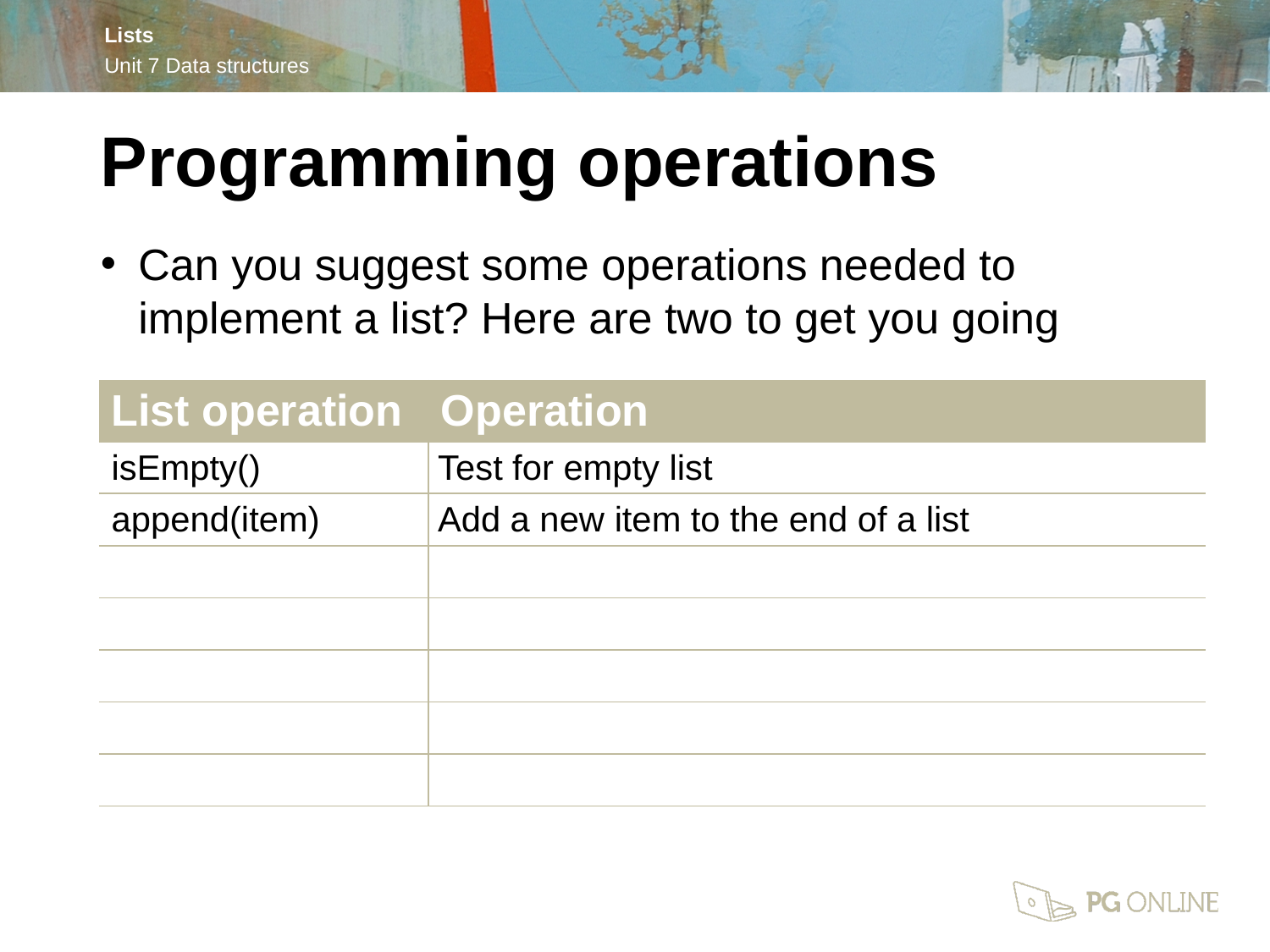

Programming operations
Can you suggest some operations needed to implement a list? Here are two to get you going

| List operation | Operation |
| --- | --- |
| isEmpty() | Test for empty list |
| append(item) | Add a new item to the end of a list |
|  |  |
|  |  |
|  |  |
|  |  |
|  |  |